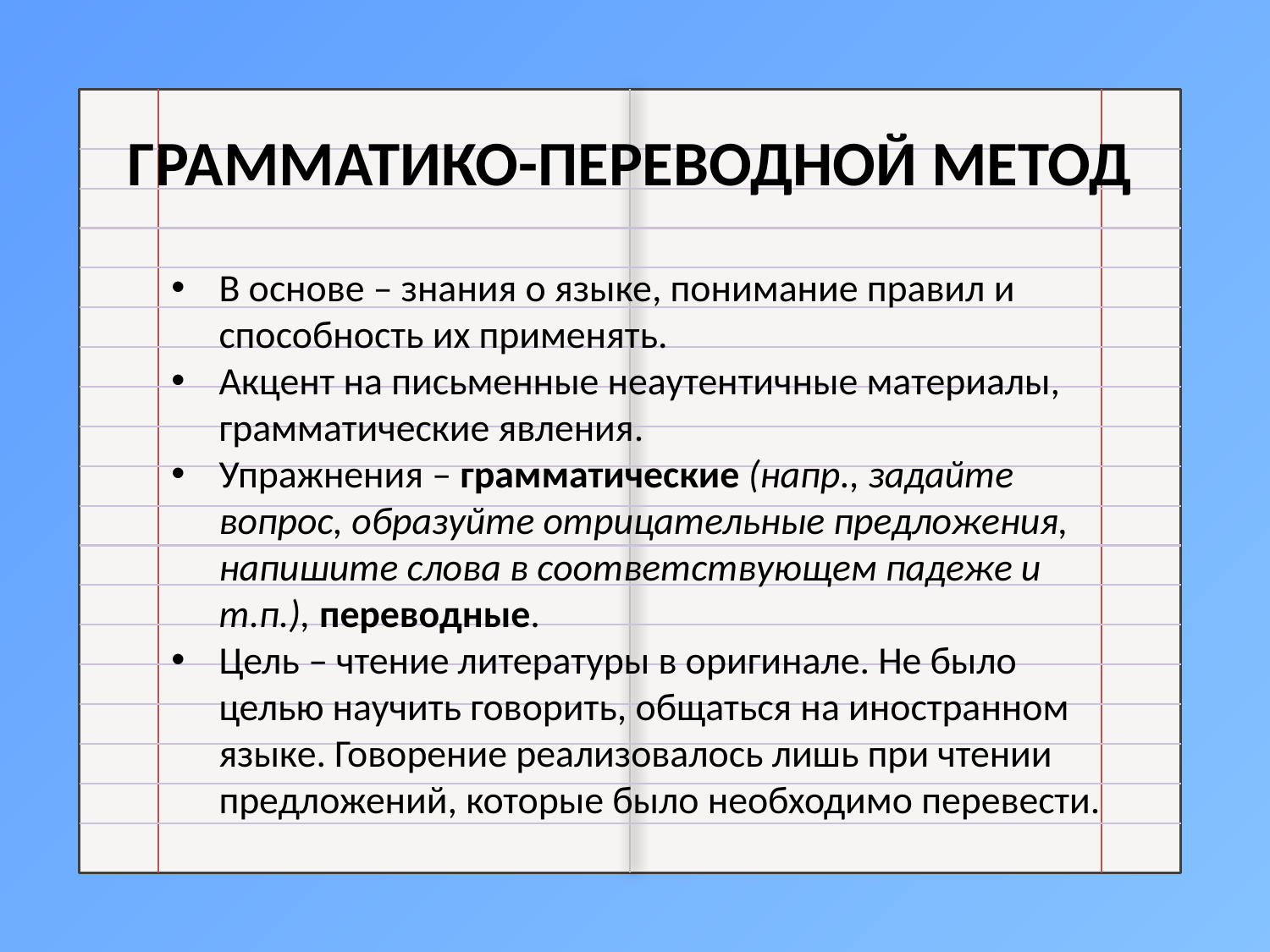

ГРАММАТИКО-ПЕРЕВОДНОЙ МЕТОД
В основе – знания о языке, понимание правил и способность их применять.
Акцент на письменные неаутентичные материалы, грамматические явления.
Упражнения – грамматические (напр., задайте вопрос, образуйте отрицательные предложения, напишите слова в соответствующем падеже и т.п.), переводные.
Цель – чтение литературы в оригинале. Не было целью научить говорить, общаться на иностранном языке. Говорение реализовалось лишь при чтении предложений, которые было необходимо перевести.